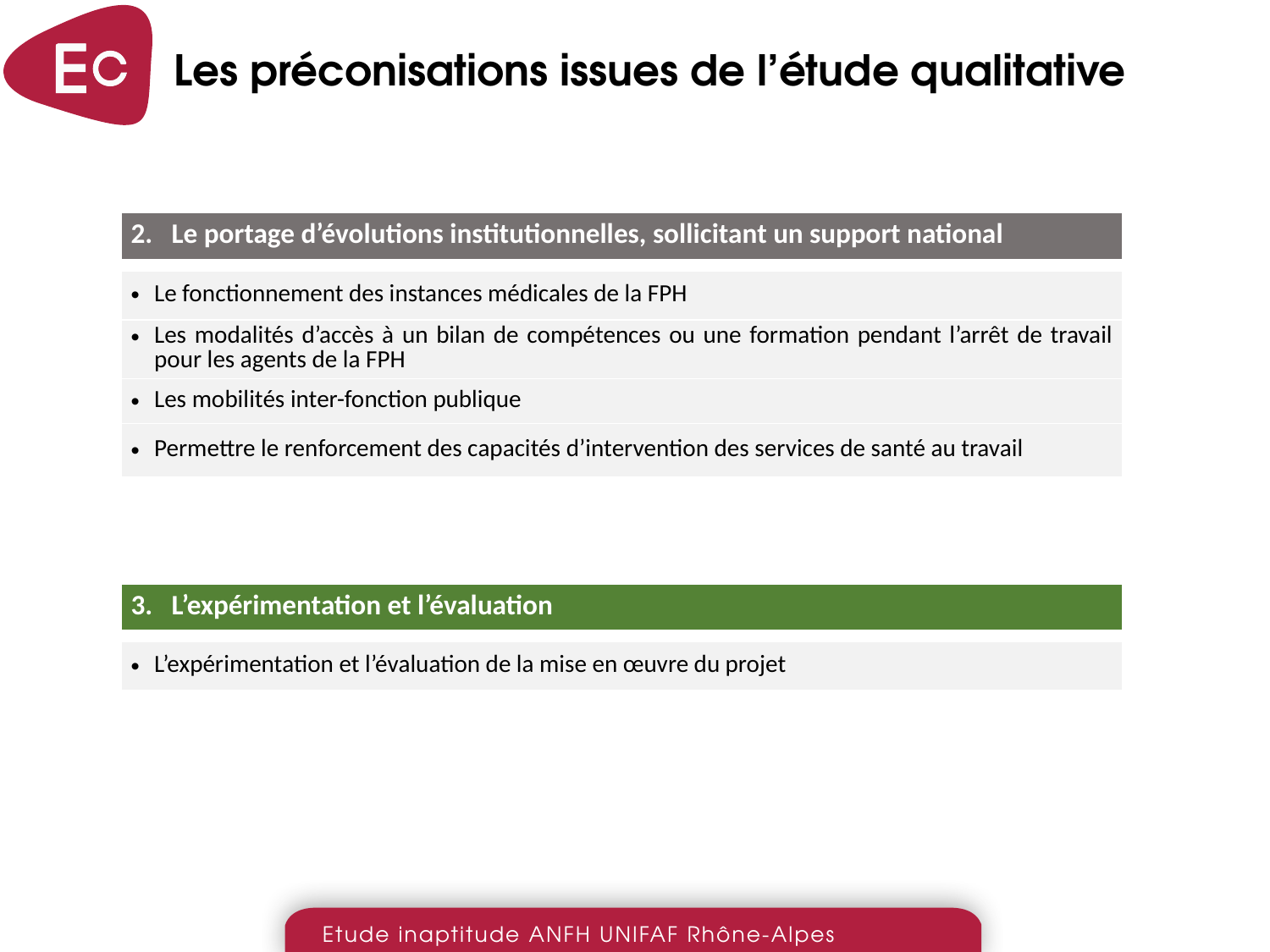

Les préconisations issues de l’étude qualitative
| 2. Le portage d’évolutions institutionnelles, sollicitant un support national |
| --- |
|  |
| Le fonctionnement des instances médicales de la FPH |
| Les modalités d’accès à un bilan de compétences ou une formation pendant l’arrêt de travail pour les agents de la FPH |
| Les mobilités inter-fonction publique |
| Permettre le renforcement des capacités d’intervention des services de santé au travail |
| 3. L’expérimentation et l’évaluation |
| --- |
|  |
| L’expérimentation et l’évaluation de la mise en œuvre du projet |
47